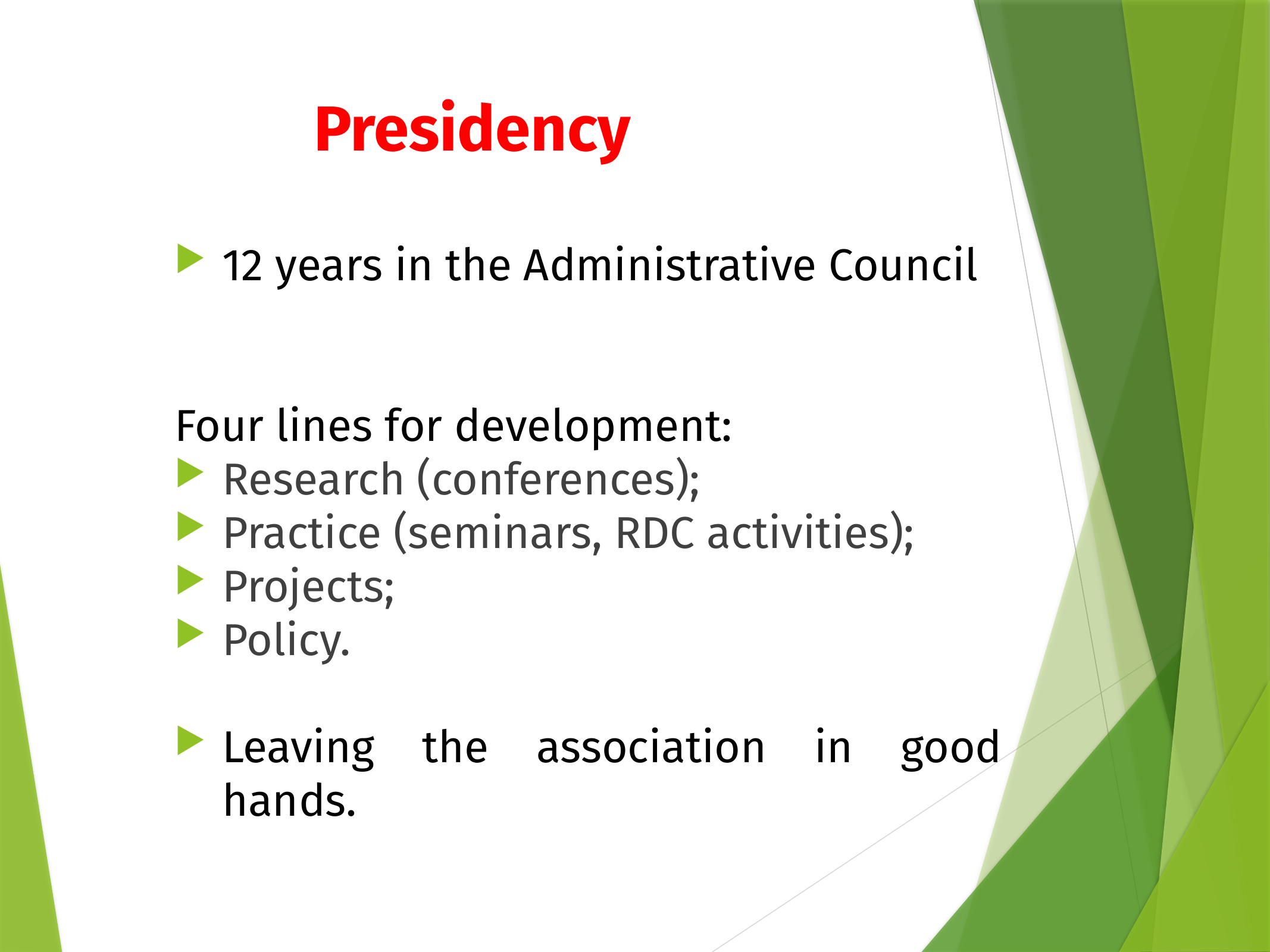

Presidency

12 years in the Administrative Council

Four lines for development:
Research (conferences);
Practice (seminars, RDC activities);
Projects;
Policy.

Leaving the association in good hands.